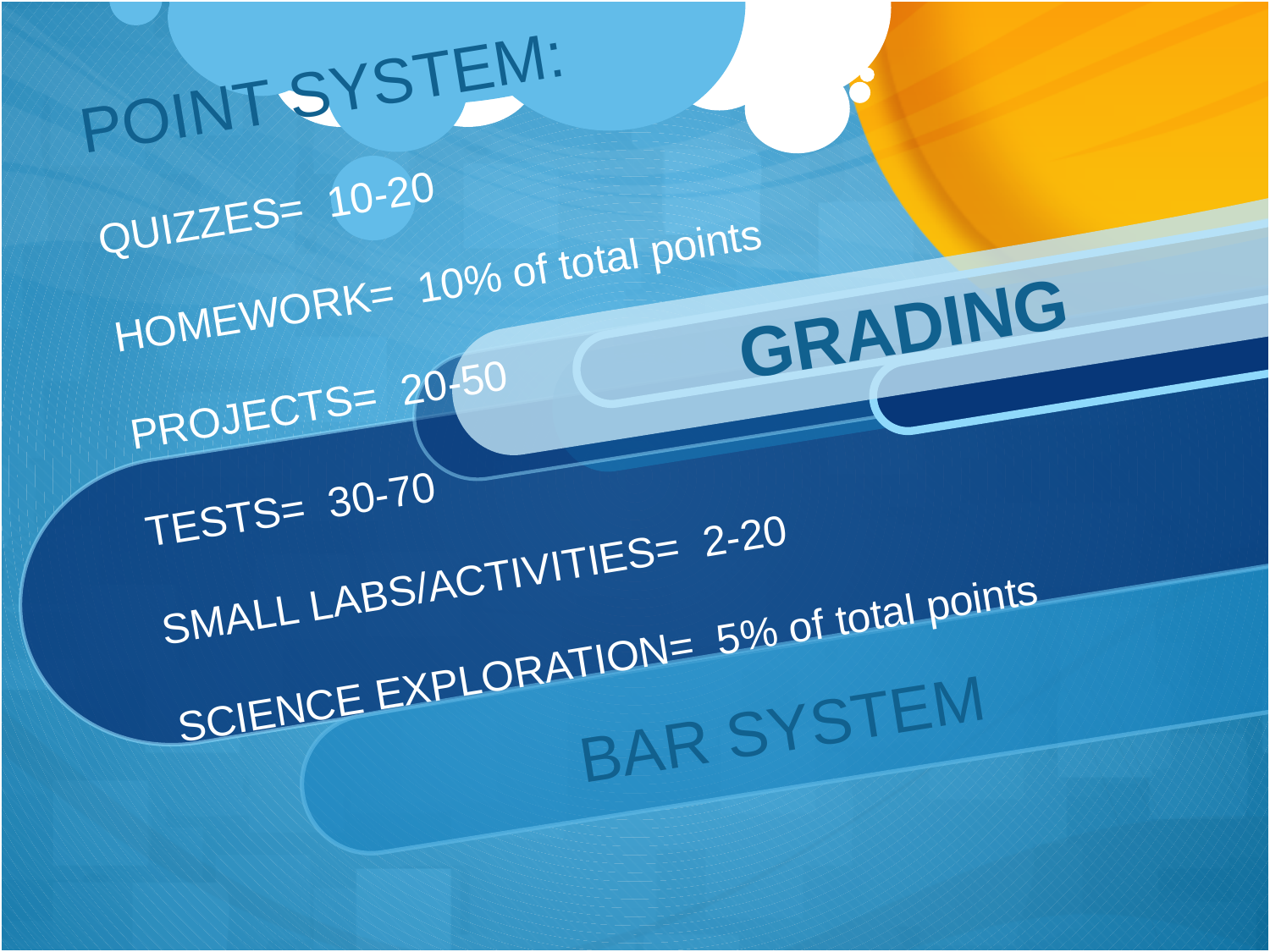

# POINT SYSTEM: QUIZZES=  10-20 HOMEWORK=  10% of total points PROJECTS=  20-50 TESTS=  30-70 SMALL LABS/ACTIVITIES=  2-20 SCIENCE EXPLORATION=  5% of total points
GRADING
BAR SYSTEM